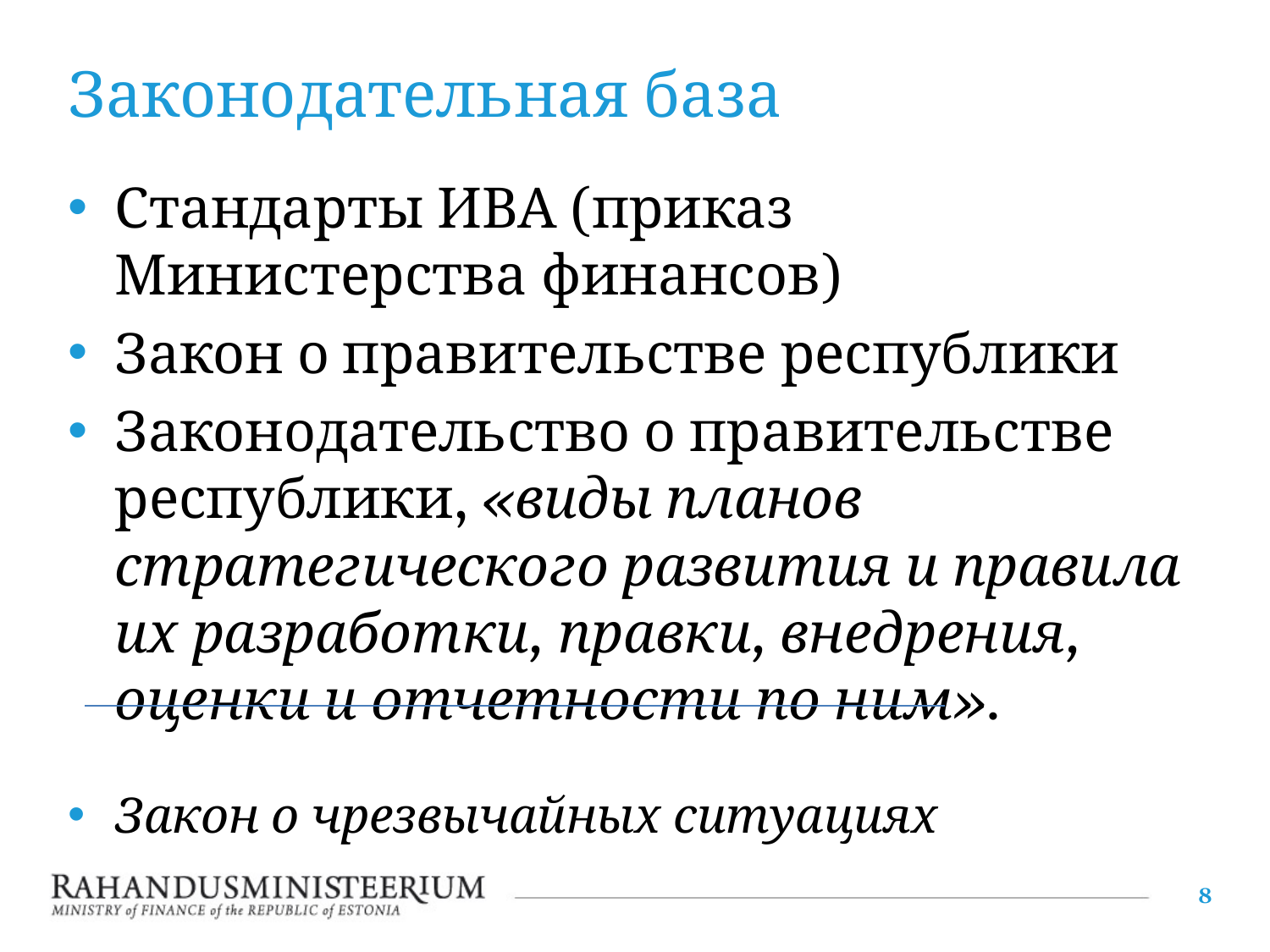

# Законодательная база
Стандарты ИВА (приказ Министерства финансов)
Закон о правительстве республики
Законодательство о правительстве республики, «виды планов стратегического развития и правила их разработки, правки, внедрения, оценки и отчетности по ним».

Закон о чрезвычайных ситуациях
8